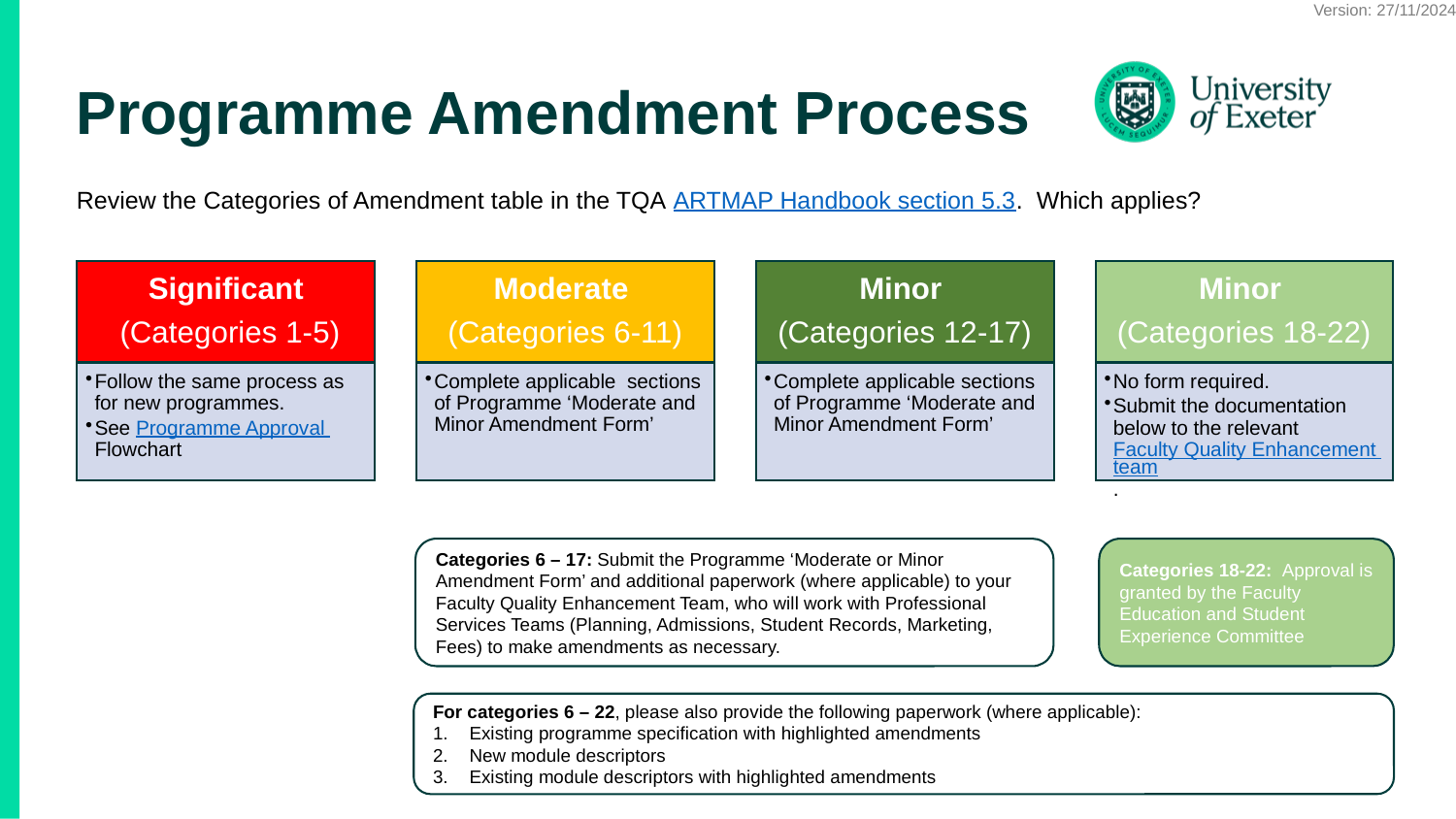

Version: 27/11/2024
# Programme Amendment Process
Significant
 (Categories 1-5)
Follow the same process as for new programmes.
See Programme Approval Flowchart
Moderate
(Categories 6-11)
Complete applicable  sections of Programme ‘Moderate and Minor Amendment Form’
Minor
(Categories 12-17)
Complete applicable sections of Programme ‘Moderate and Minor Amendment Form’
Minor
(Categories 18-22)
No form required.
Submit the documentation below to the relevant Faculty Quality Enhancement team.
Review the Categories of Amendment table in the TQA ARTMAP Handbook section 5.3.  Which applies?
Categories 6 – 17: Submit the Programme ‘Moderate or Minor Amendment Form’ and additional paperwork (where applicable) to your Faculty Quality Enhancement Team, who will work with Professional Services Teams (Planning, Admissions, Student Records, Marketing, Fees) to make amendments as necessary.
Categories 18-22:  Approval is granted by the Faculty Education and Student Experience Committee
For categories 6 – 22, please also provide the following paperwork (where applicable):
Existing programme specification with highlighted amendments
New module descriptors
Existing module descriptors with highlighted amendments